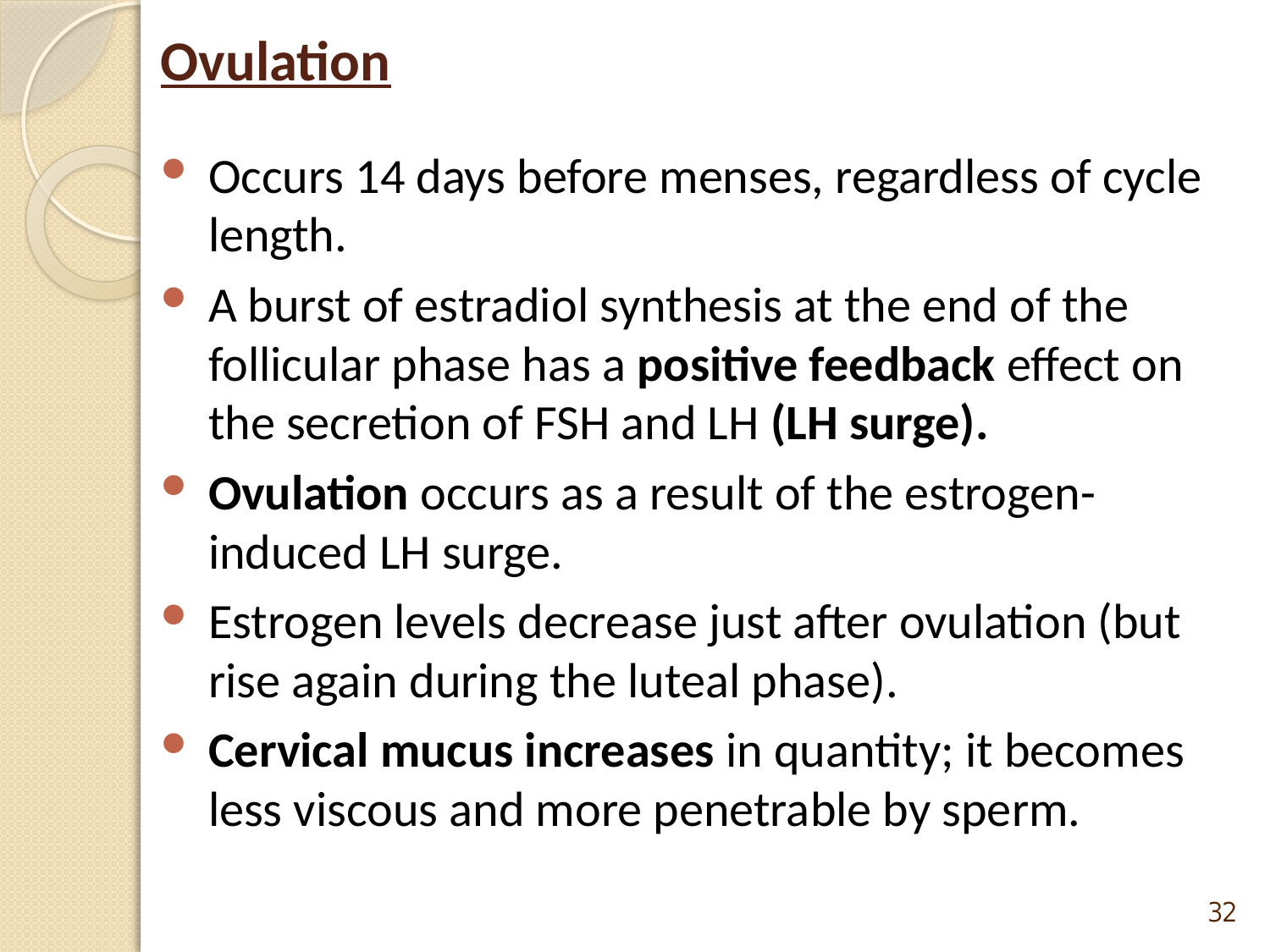

# Ovulation
Occurs 14 days before menses, regardless of cycle length.
A burst of estradiol synthesis at the end of the follicular phase has a positive feedback effect on the secretion of FSH and LH (LH surge).
Ovulation occurs as a result of the estrogen-induced LH surge.
Estrogen levels decrease just after ovulation (but rise again during the luteal phase).
Cervical mucus increases in quantity; it becomes less viscous and more penetrable by sperm.
32